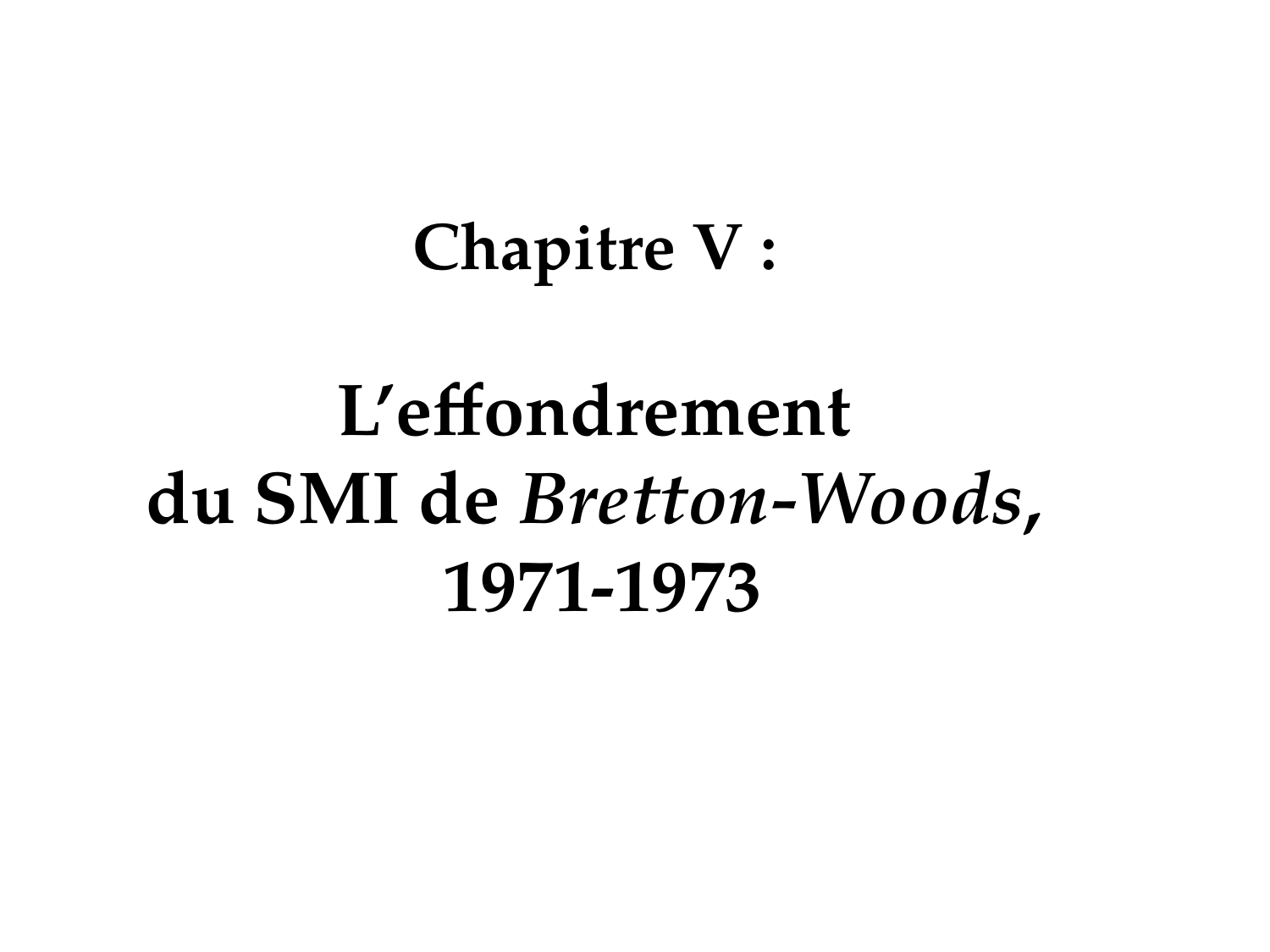

# Chapitre V : L’effondrement du SMI de Bretton-Woods, 1971-1973